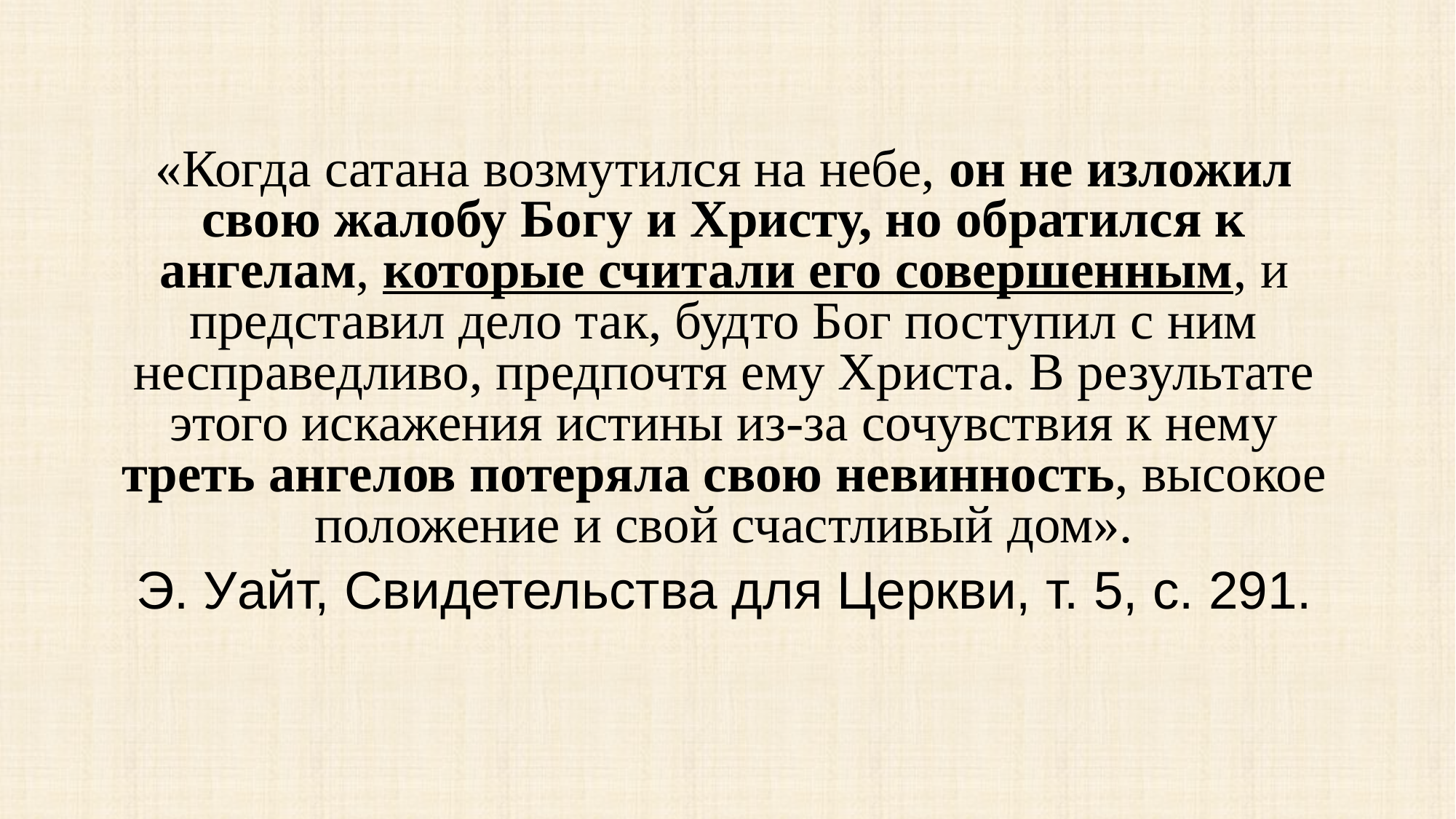

«Когда сатана возмутился на небе, он не изложил свою жалобу Богу и Христу, но обратился к ангелам, которые считали его совершенным, и представил дело так, будто Бог поступил с ним несправедливо, предпочтя ему Христа. В результате этого искажения истины из-за сочувствия к нему треть ангелов потеряла свою невинность, высокое положение и свой счастливый дом».
Э. Уайт, Свидетельства для Церкви, т. 5, с. 291.